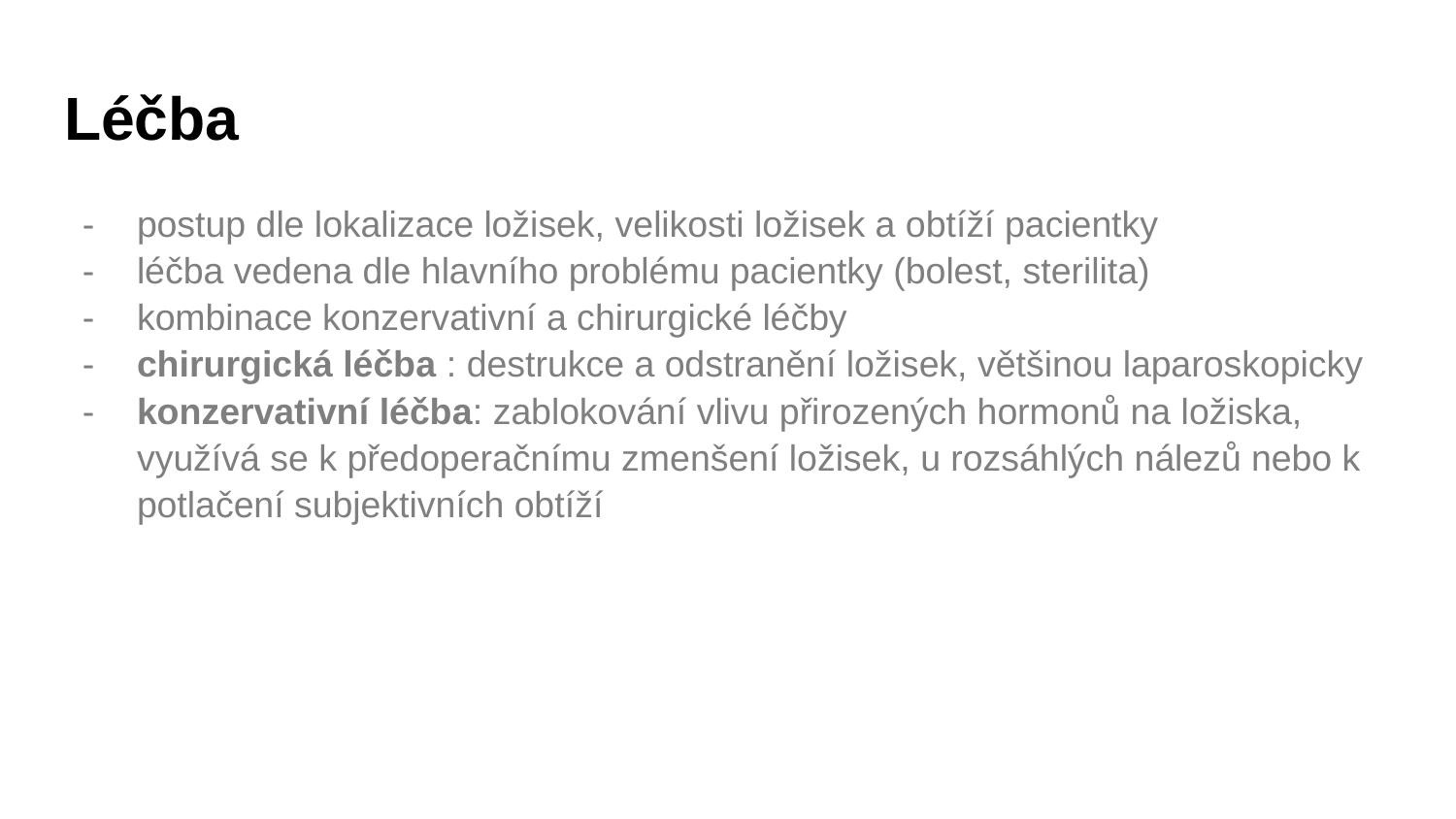

# Léčba
postup dle lokalizace ložisek, velikosti ložisek a obtíží pacientky
léčba vedena dle hlavního problému pacientky (bolest, sterilita)
kombinace konzervativní a chirurgické léčby
chirurgická léčba : destrukce a odstranění ložisek, většinou laparoskopicky
konzervativní léčba: zablokování vlivu přirozených hormonů na ložiska, využívá se k předoperačnímu zmenšení ložisek, u rozsáhlých nálezů nebo k potlačení subjektivních obtíží